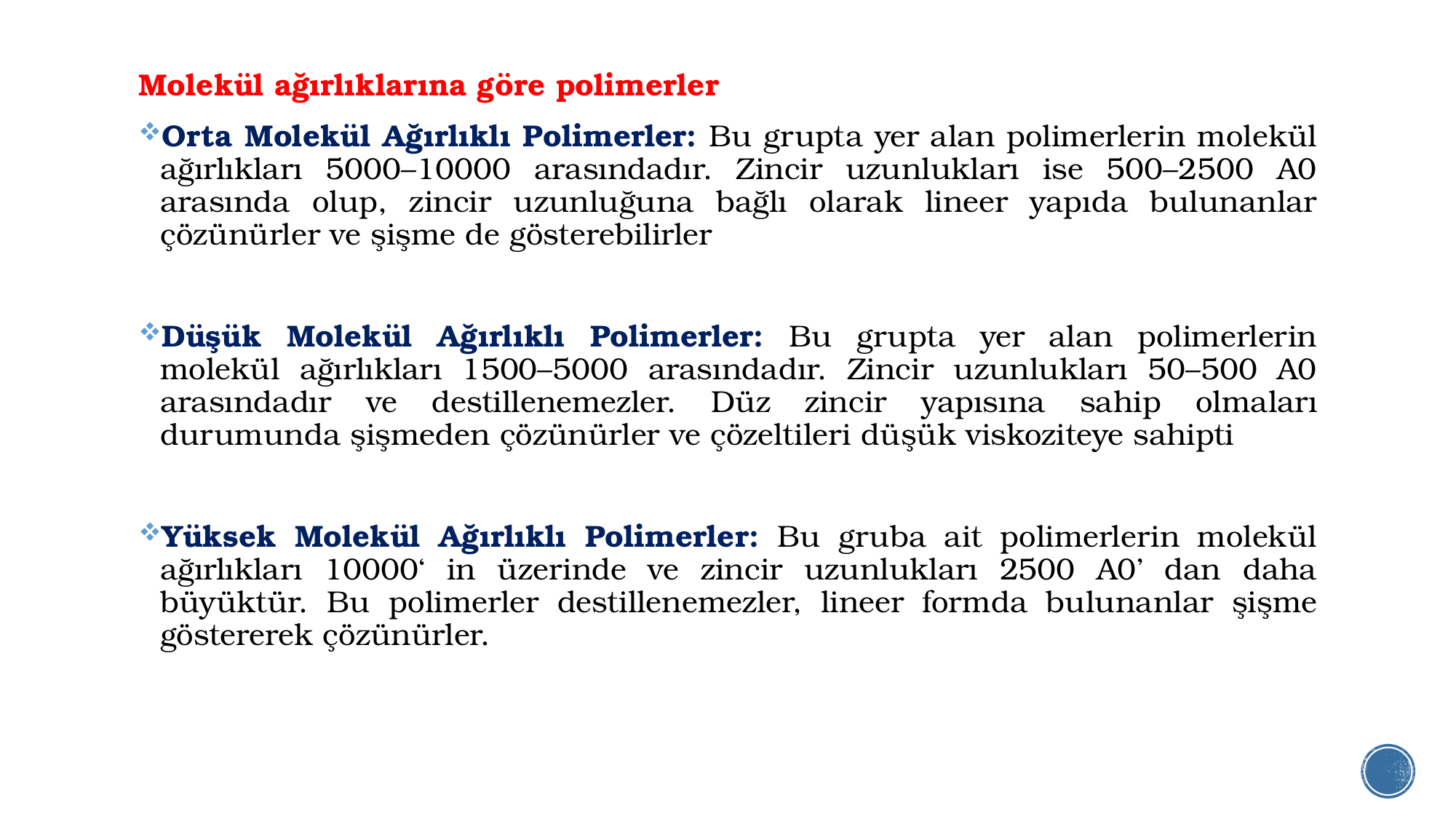

Molekül ağırlıklarına göre polimerler
Orta Molekül Ağırlıklı Polimerler: Bu grupta yer alan polimerlerin molekül ağırlıkları 5000–10000 arasındadır. Zincir uzunlukları ise 500–2500 A0 arasında olup, zincir uzunluğuna bağlı olarak lineer yapıda bulunanlar çözünürler ve şişme de gösterebilirler

Düşük Molekül Ağırlıklı Polimerler: Bu grupta yer alan polimerlerin molekül ağırlıkları 1500–5000 arasındadır. Zincir uzunlukları 50–500 A0 arasındadır ve destillenemezler. Düz zincir yapısına sahip olmaları durumunda şişmeden çözünürler ve çözeltileri düşük viskoziteye sahipti

Yüksek Molekül Ağırlıklı Polimerler: Bu gruba ait polimerlerin molekül ağırlıkları 10000‘ in üzerinde ve zincir uzunlukları 2500 A0’ dan daha büyüktür. Bu polimerler destillenemezler, lineer formda bulunanlar şişme göstererek çözünürler.